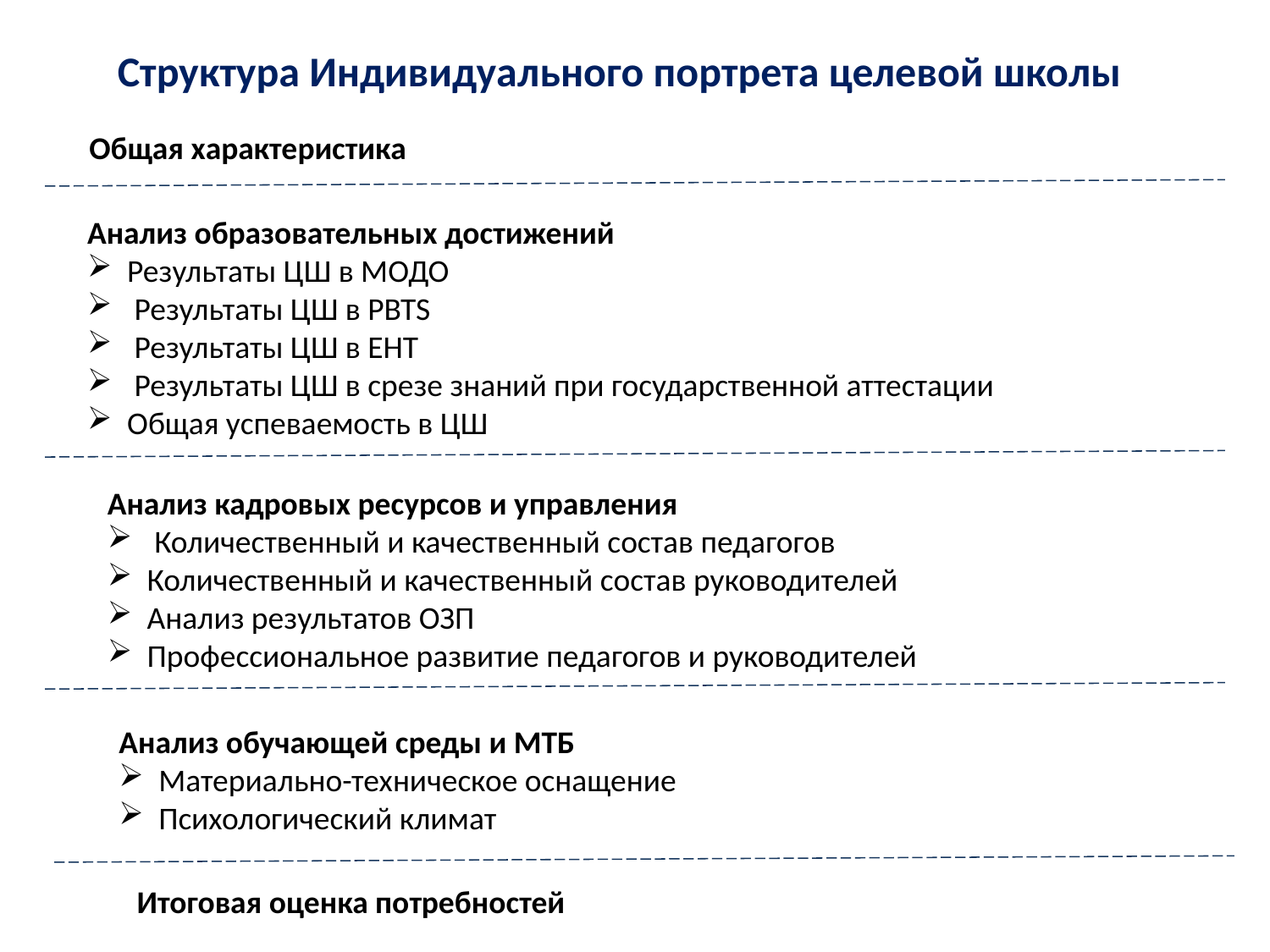

Структура Индивидуального портрета целевой школы
Общая характеристика
Анализ образовательных достижений
Результаты ЦШ в МОДО
 Результаты ЦШ в PBTS
 Результаты ЦШ в ЕНТ
 Результаты ЦШ в срезе знаний при государственной аттестации
Общая успеваемость в ЦШ
Анализ кадровых ресурсов и управления
 Количественный и качественный состав педагогов
Количественный и качественный состав руководителей
Анализ результатов ОЗП
Профессиональное развитие педагогов и руководителей
Анализ обучающей среды и МТБ
Материально-техническое оснащение
Психологический климат
Итоговая оценка потребностей